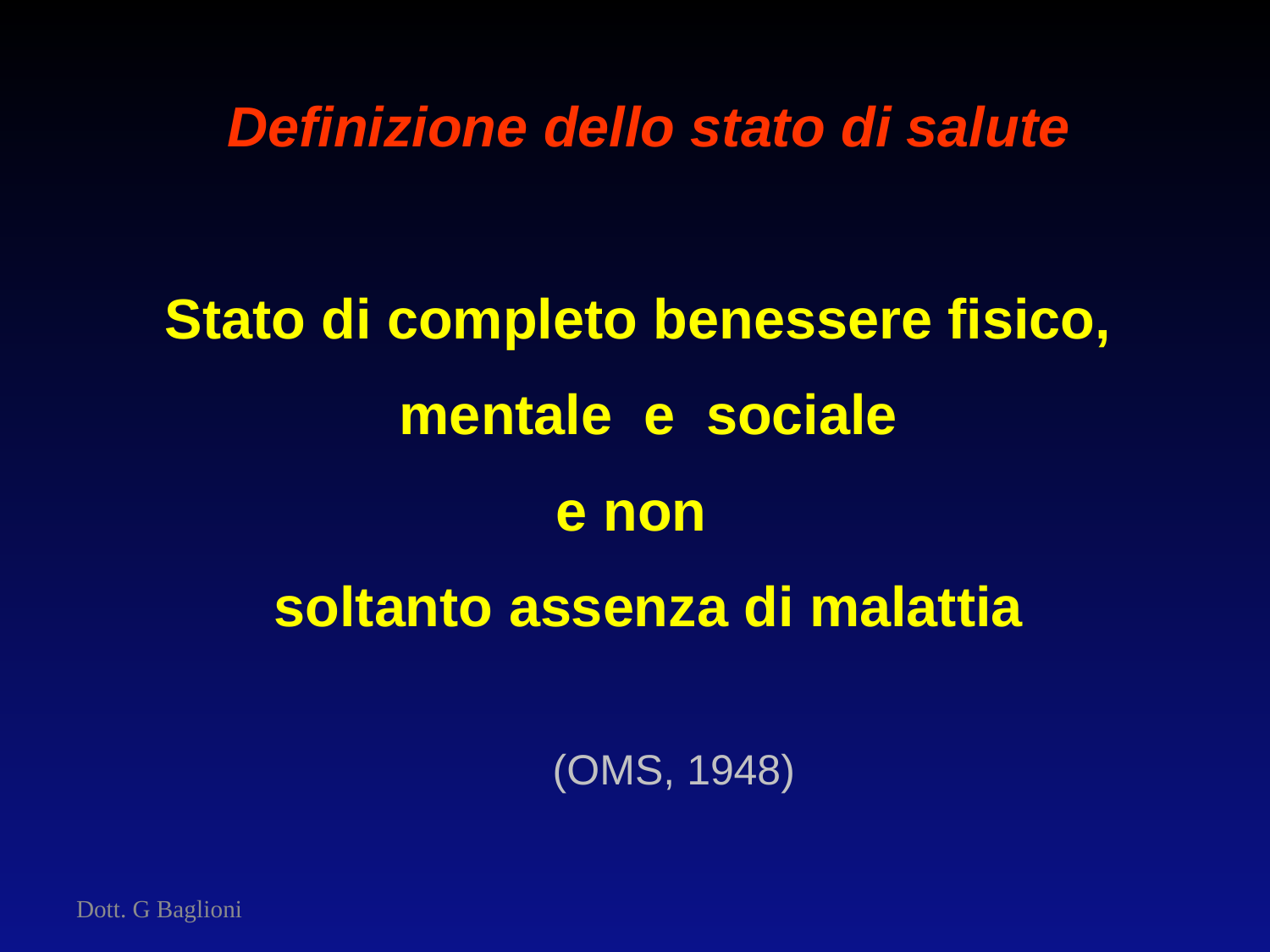

Definizione dello stato di salute

        Stato di completo benessere fisico,
                      mentale  e  sociale
                                e non
              soltanto assenza di malattia

                                          (OMS, 1948)

Dott. G Baglioni